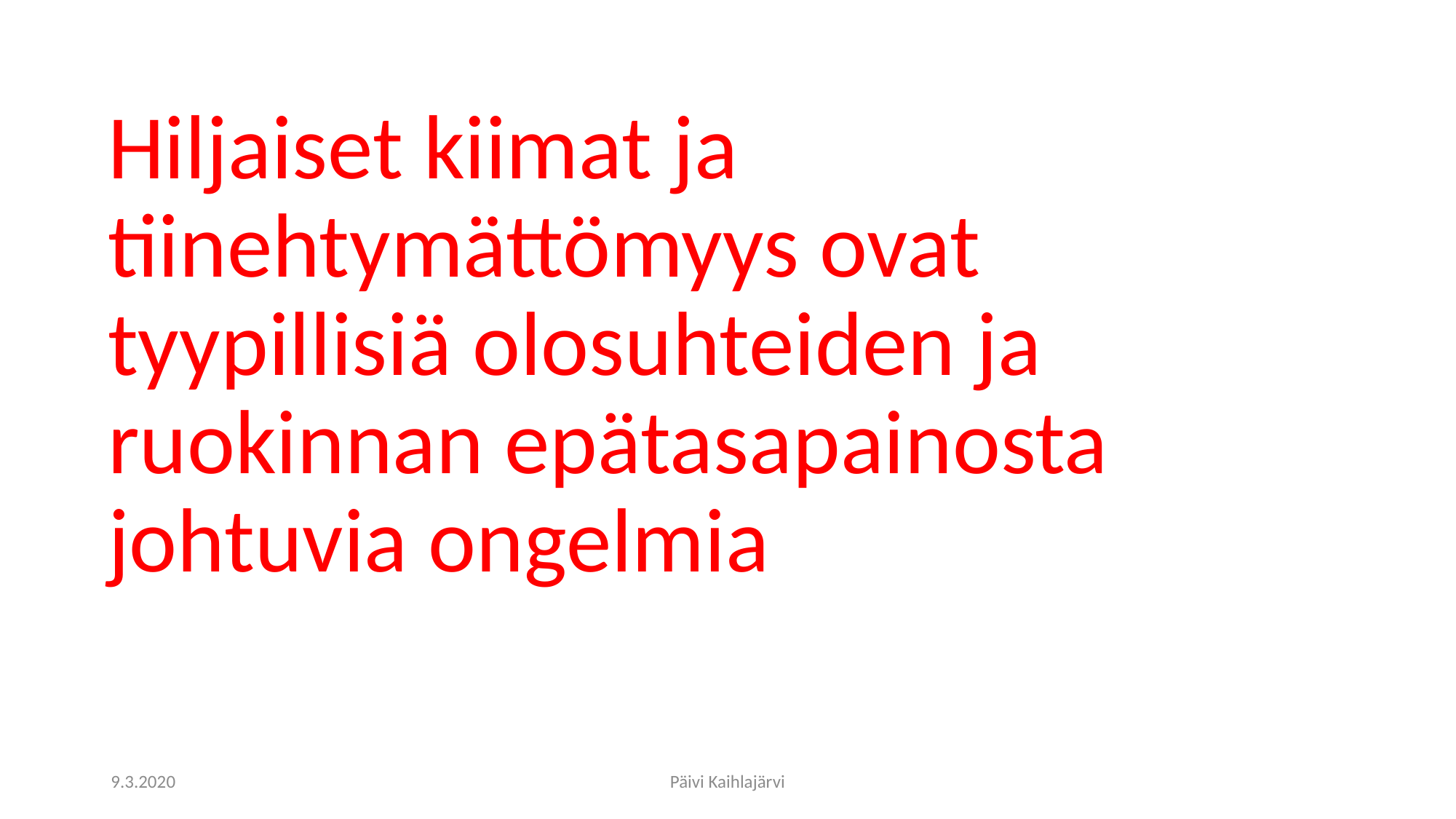

# Hiljaiset kiimat ja tiinehtymättömyys ovat tyypillisiä olosuhteiden ja ruokinnan epätasapainosta johtuvia ongelmia

9.3.2020
Päivi Kaihlajärvi